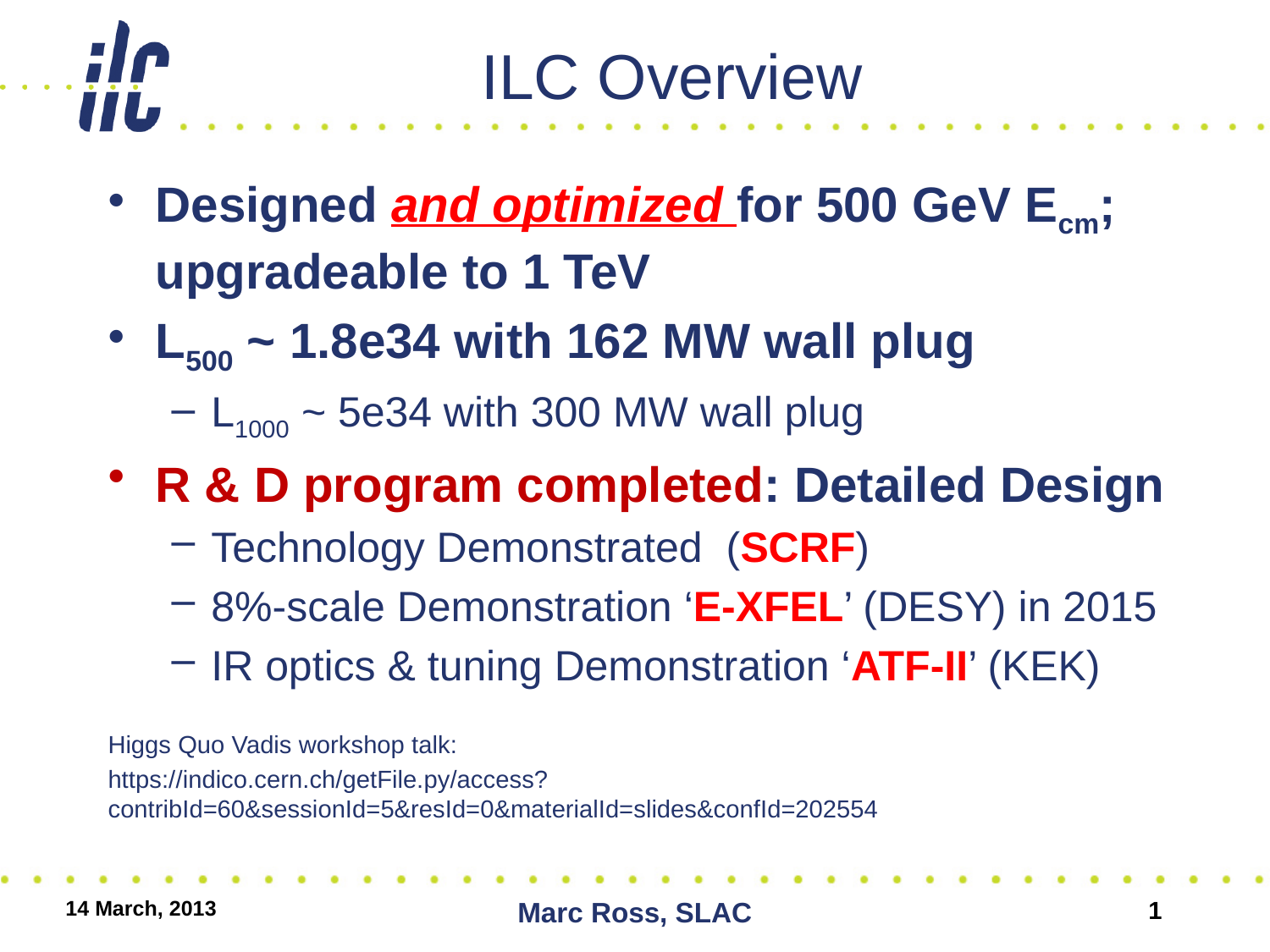

# ILC Overview
Designed and optimized for 500 GeV Ecm; upgradeable to 1 TeV
L500 ~ 1.8e34 with 162 MW wall plug
L1000 ~ 5e34 with 300 MW wall plug
R & D program completed: Detailed Design
Technology Demonstrated  (SCRF)
8%-scale Demonstration ‘E-XFEL’ (DESY) in 2015
IR optics & tuning Demonstration ‘ATF-II’ (KEK)

Higgs Quo Vadis workshop talk:
https://indico.cern.ch/getFile.py/access?contribId=60&sessionId=5&resId=0&materialId=slides&confId=202554

14 March, 2013
Marc Ross, SLAC
1